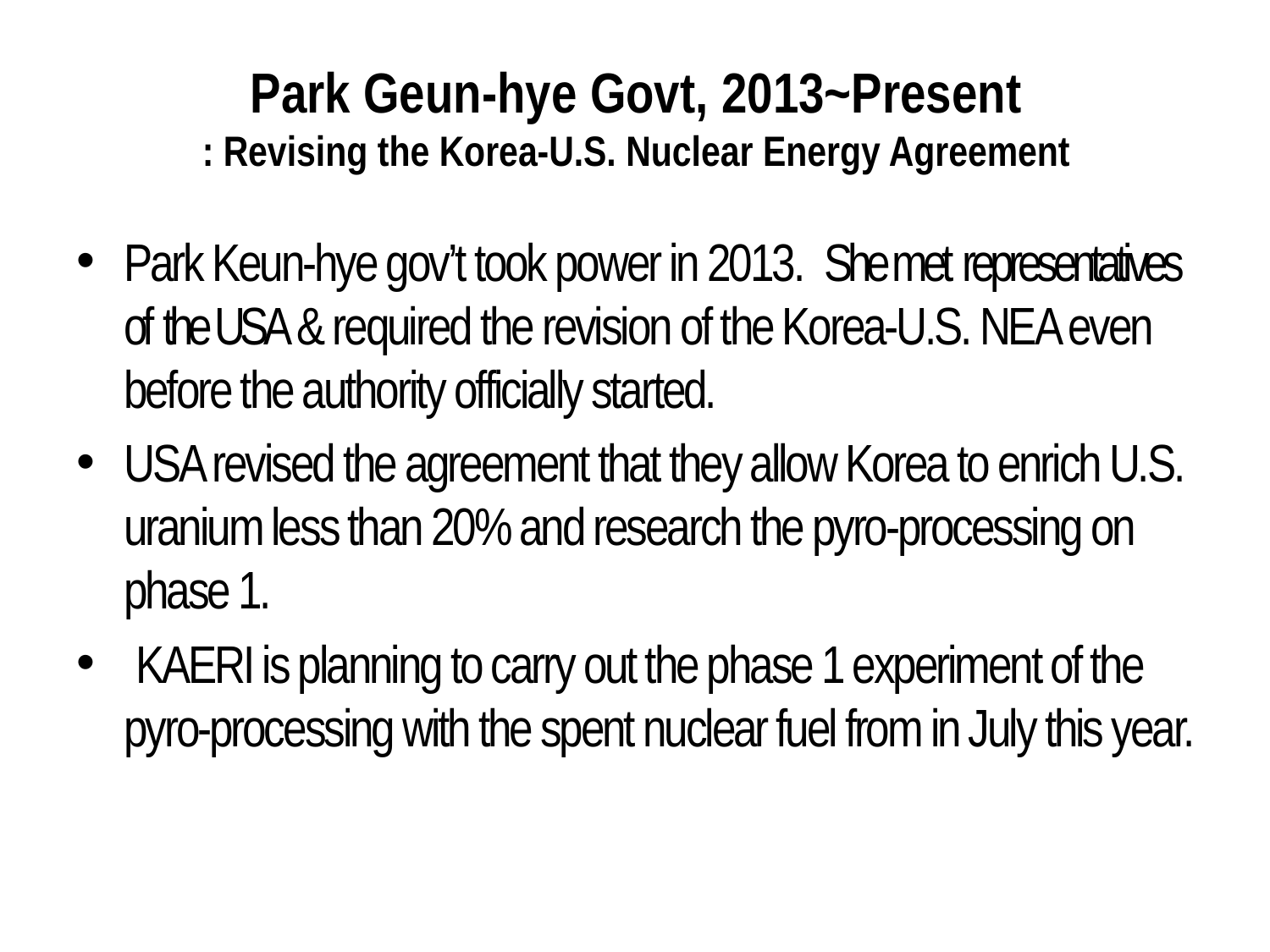

# Park Geun-hye Govt, 2013~Present : Revising the Korea-U.S. Nuclear Energy Agreement
Park Keun-hye gov’t took power in 2013.  She met  representatives of  the USA & required the revision of the Korea-U.S. NEA even before the authority officially started.
USA revised the agreement that they allow Korea to enrich U.S. uranium less than 20% and research the pyro-processing on phase 1.
 KAERI is planning to carry out the phase 1 experiment of the pyro-processing with the spent nuclear fuel from in July this year.